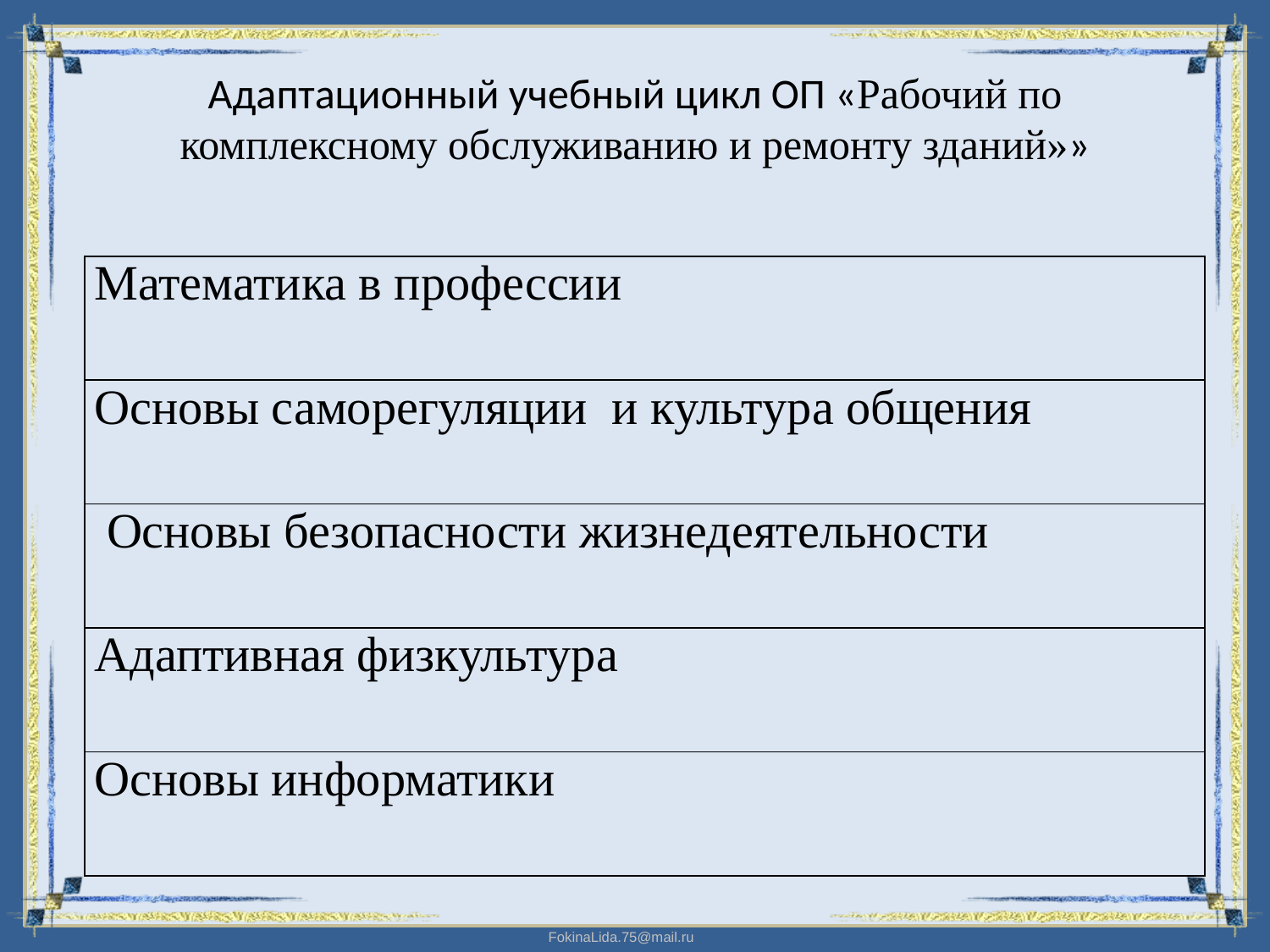

# Адаптационный учебный цикл ОП «Рабочий по комплексному обслуживанию и ремонту зданий»»
| Математика в профессии |
| --- |
| Основы саморегуляции и культура общения |
| Основы безопасности жизнедеятельности |
| Адаптивная физкультура |
| Основы информатики |